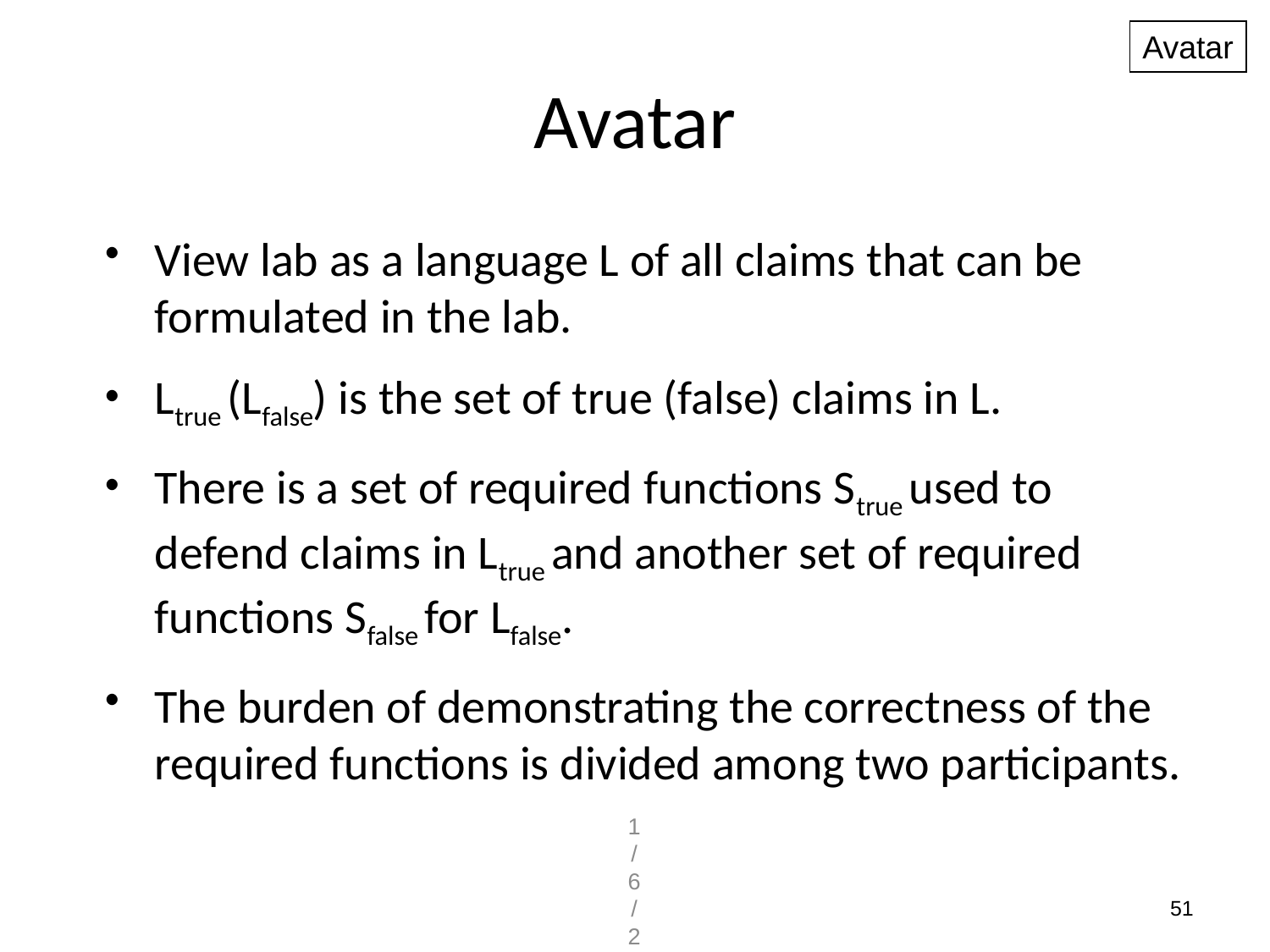

Avatar
# Avatar
View lab as a language L of all claims that can be formulated in the lab.
Ltrue (Lfalse) is the set of true (false) claims in L.
There is a set of required functions Strue used to defend claims in Ltrue and another set of required functions Sfalse for Lfalse.
The burden of demonstrating the correctness of the required functions is divided among two participants.

51
1/6/2014